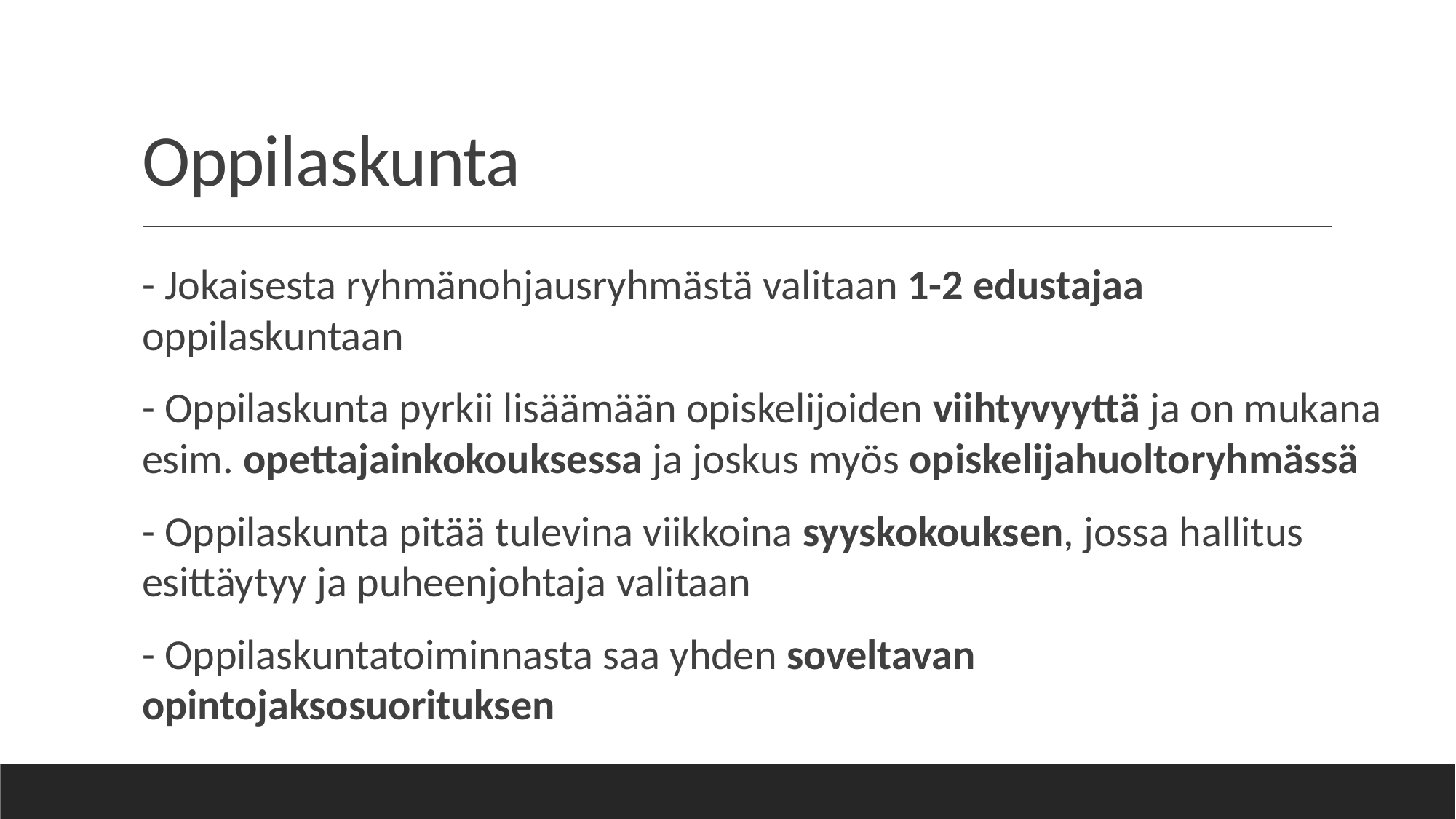

# Oppilaskunta
- Jokaisesta ryhmänohjausryhmästä valitaan 1-2 edustajaa oppilaskuntaan
- Oppilaskunta pyrkii lisäämään opiskelijoiden viihtyvyyttä ja on mukana esim. opettajainkokouksessa ja joskus myös opiskelijahuoltoryhmässä
- Oppilaskunta pitää tulevina viikkoina syyskokouksen, jossa hallitus esittäytyy ja puheenjohtaja valitaan
- Oppilaskuntatoiminnasta saa yhden soveltavan opintojaksosuorituksen